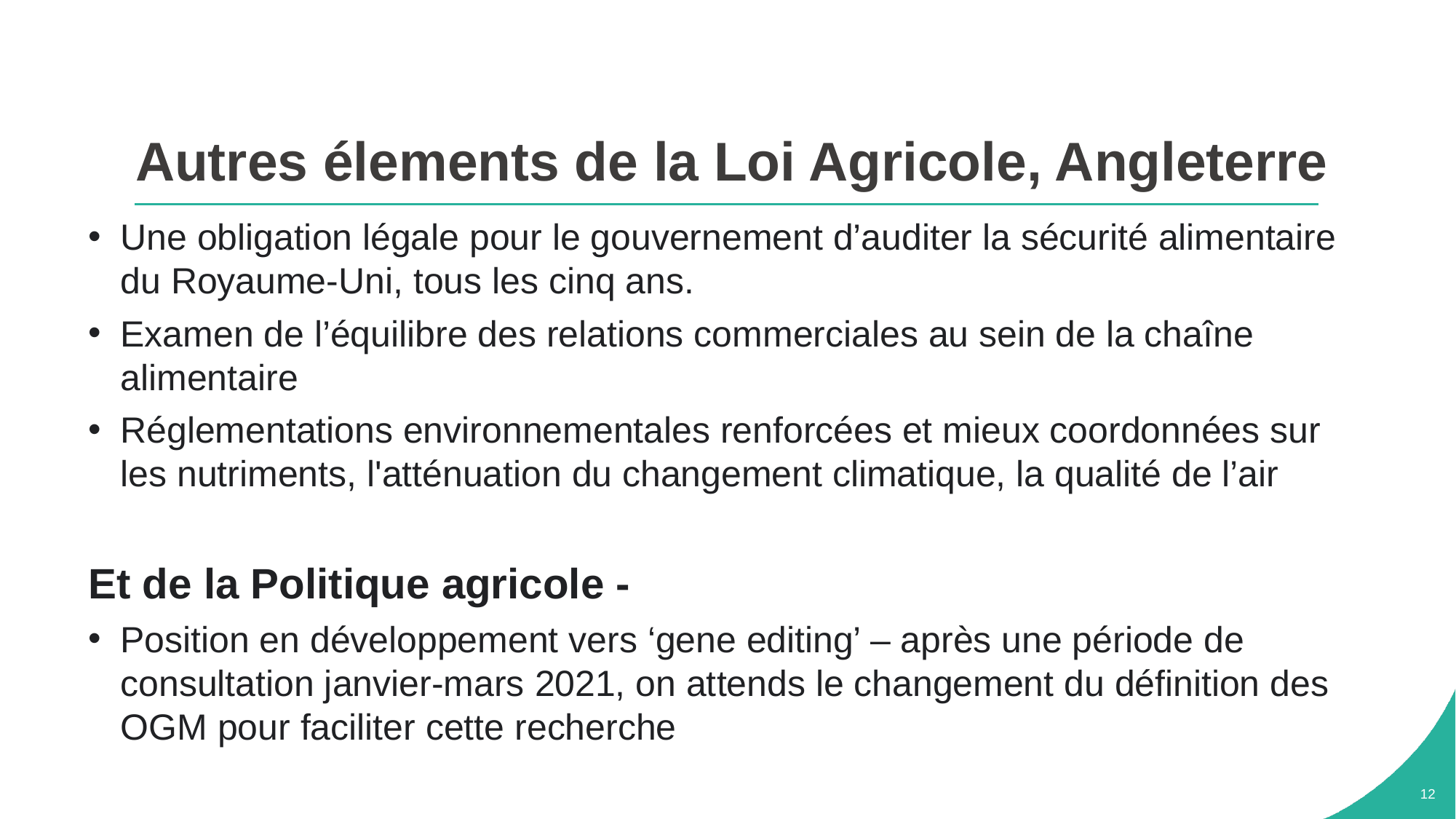

# Autres élements de la Loi Agricole, Angleterre
Une obligation légale pour le gouvernement d’auditer la sécurité alimentaire du Royaume-Uni, tous les cinq ans.
Examen de l’équilibre des relations commerciales au sein de la chaîne alimentaire
Réglementations environnementales renforcées et mieux coordonnées sur les nutriments, l'atténuation du changement climatique, la qualité de l’air

Et de la Politique agricole -
Position en développement vers ‘gene editing’ – après une période de consultation janvier-mars 2021, on attends le changement du définition des OGM pour faciliter cette recherche